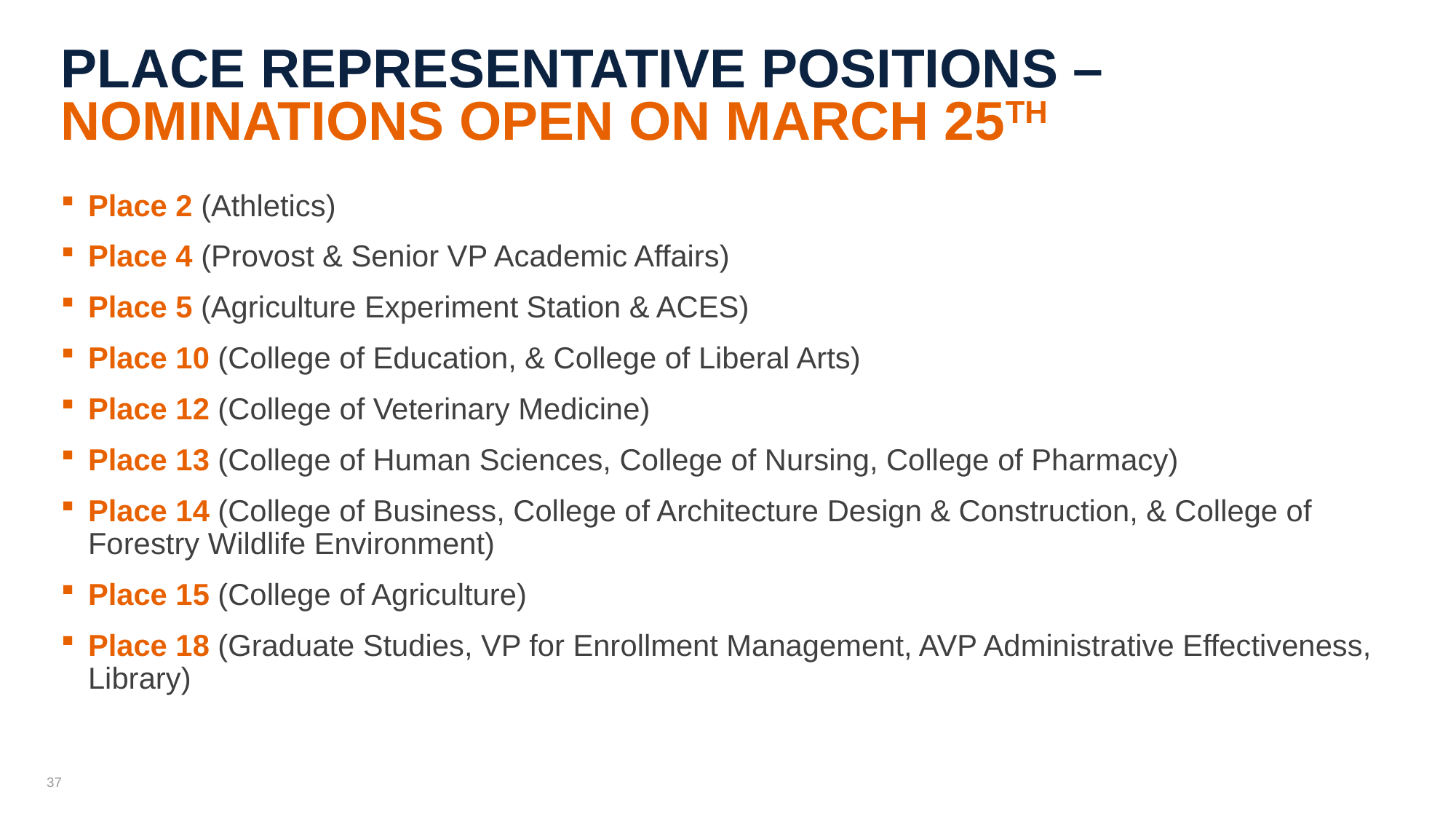

# PLACE REPRESENTATIVE positions – Nominations open on march 25th
Place 2 (Athletics)
Place 4 (Provost & Senior VP Academic Affairs)
Place 5 (Agriculture Experiment Station & ACES)
Place 10 (College of Education, & College of Liberal Arts)
Place 12 (College of Veterinary Medicine)
Place 13 (College of Human Sciences, College of Nursing, College of Pharmacy)
Place 14 (College of Business, College of Architecture Design & Construction, & College of Forestry Wildlife Environment)
Place 15 (College of Agriculture)
Place 18 (Graduate Studies, VP for Enrollment Management, AVP Administrative Effectiveness, Library)

37